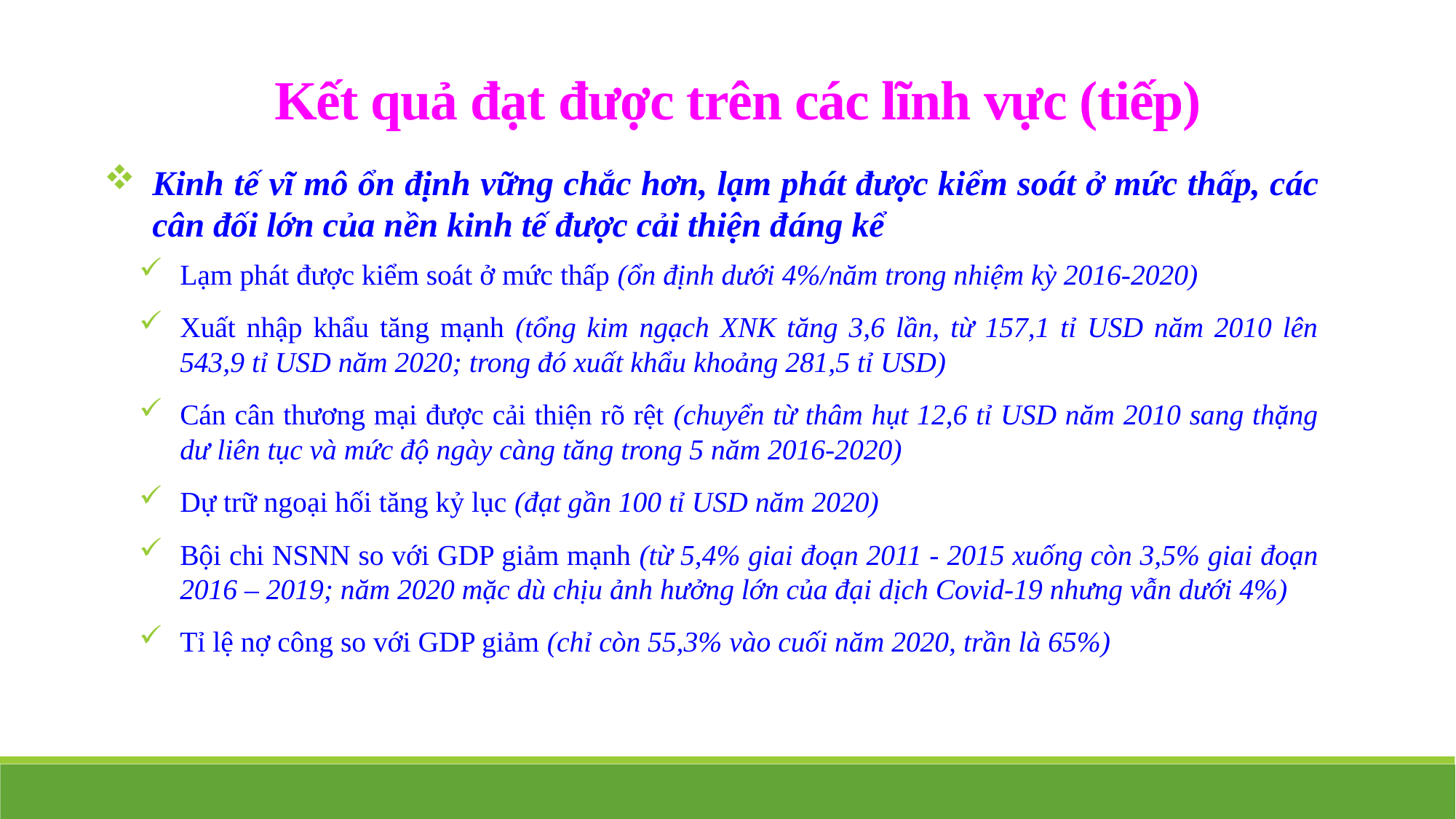

Kết quả đạt được trên các lĩnh vực (tiếp)
Kinh tế vĩ mô ổn định vững chắc hơn, lạm phát được kiểm soát ở mức thấp, các cân đối lớn của nền kinh tế được cải thiện đáng kể
Lạm phát được kiểm soát ở mức thấp (ổn định dưới 4%/năm trong nhiệm kỳ 2016-2020)
Xuất nhập khẩu tăng mạnh (tổng kim ngạch XNK tăng 3,6 lần, từ 157,1 tỉ USD năm 2010 lên 543,9 tỉ USD năm 2020; trong đó xuất khẩu khoảng 281,5 tỉ USD)
Cán cân thương mại được cải thiện rõ rệt (chuyển từ thâm hụt 12,6 tỉ USD năm 2010 sang thặng dư liên tục và mức độ ngày càng tăng trong 5 năm 2016-2020)
Dự trữ ngoại hối tăng kỷ lục (đạt gần 100 tỉ USD năm 2020)
Bội chi NSNN so với GDP giảm mạnh (từ 5,4% giai đoạn 2011 - 2015 xuống còn 3,5% giai đoạn 2016 – 2019; năm 2020 mặc dù chịu ảnh hưởng lớn của đại dịch Covid-19 nhưng vẫn dưới 4%)
Tỉ lệ nợ công so với GDP giảm (chỉ còn 55,3% vào cuối năm 2020, trần là 65%)